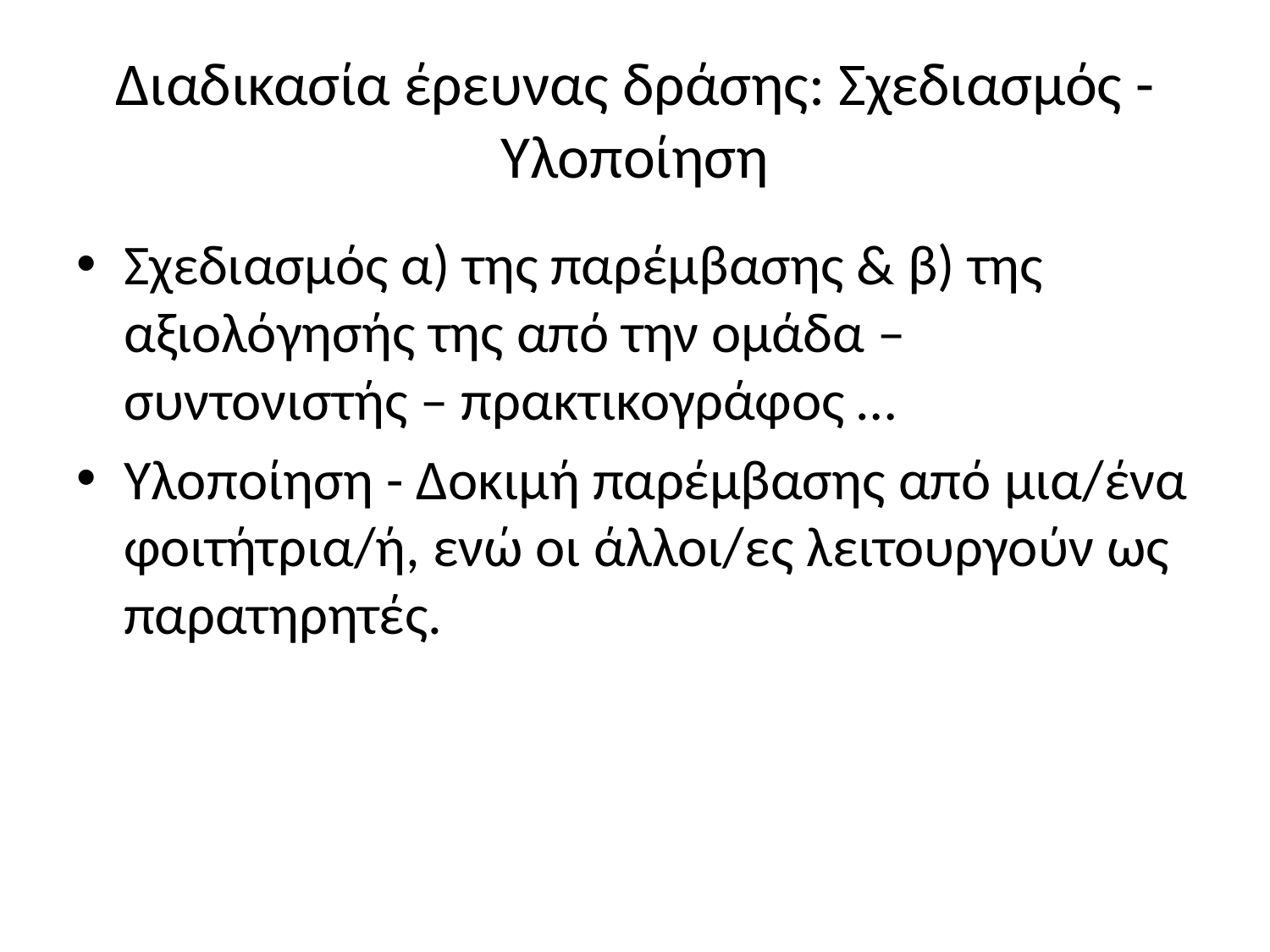

# Διαδικασία έρευνας δράσης: Σχεδιασμός - Υλοποίηση
Σχεδιασμός α) της παρέμβασης & β) της αξιολόγησής της από την ομάδα – συντονιστής – πρακτικογράφος …
Υλοποίηση - Δοκιμή παρέμβασης από μια/ένα φοιτήτρια/ή, ενώ οι άλλοι/ες λειτουργούν ως παρατηρητές.